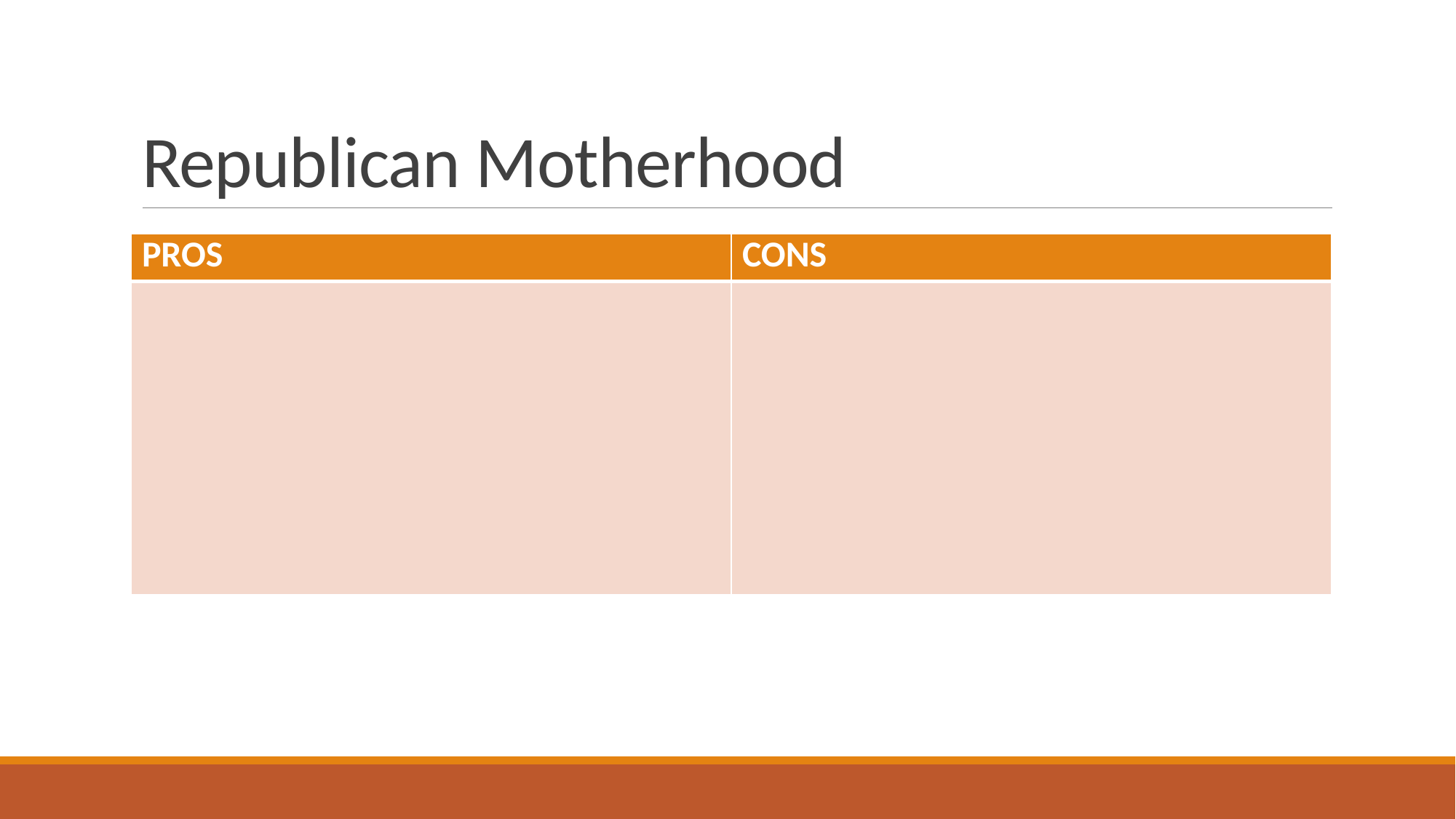

# Republican Motherhood
| PROS | CONS |
| --- | --- |
|  |  |